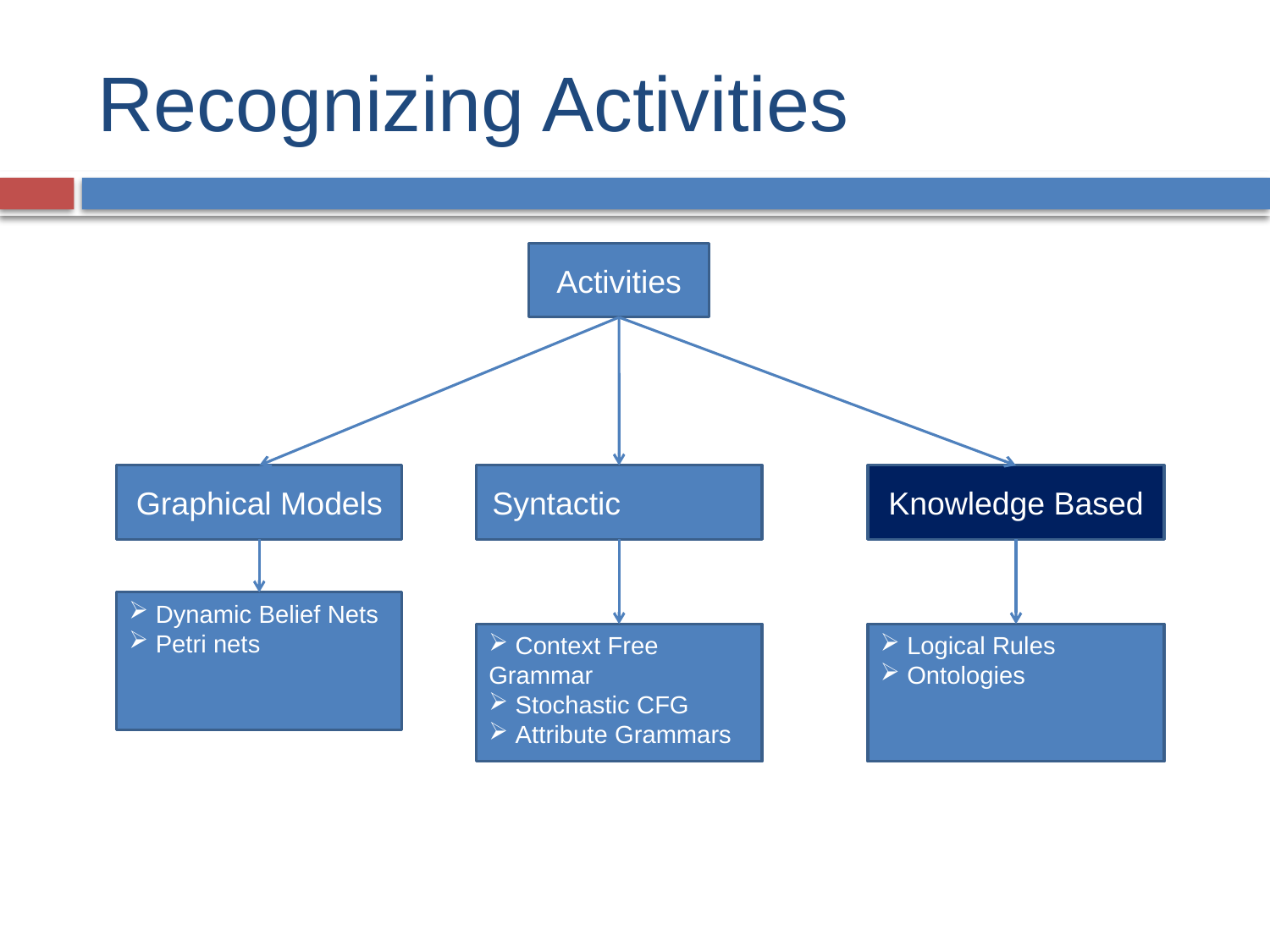

# Recognizing Activities
Activities
Graphical Models
Syntactic
Knowledge Based
 Dynamic Belief Nets
 Petri nets
 Context Free Grammar
 Stochastic CFG
 Attribute Grammars
 Logical Rules
 Ontologies